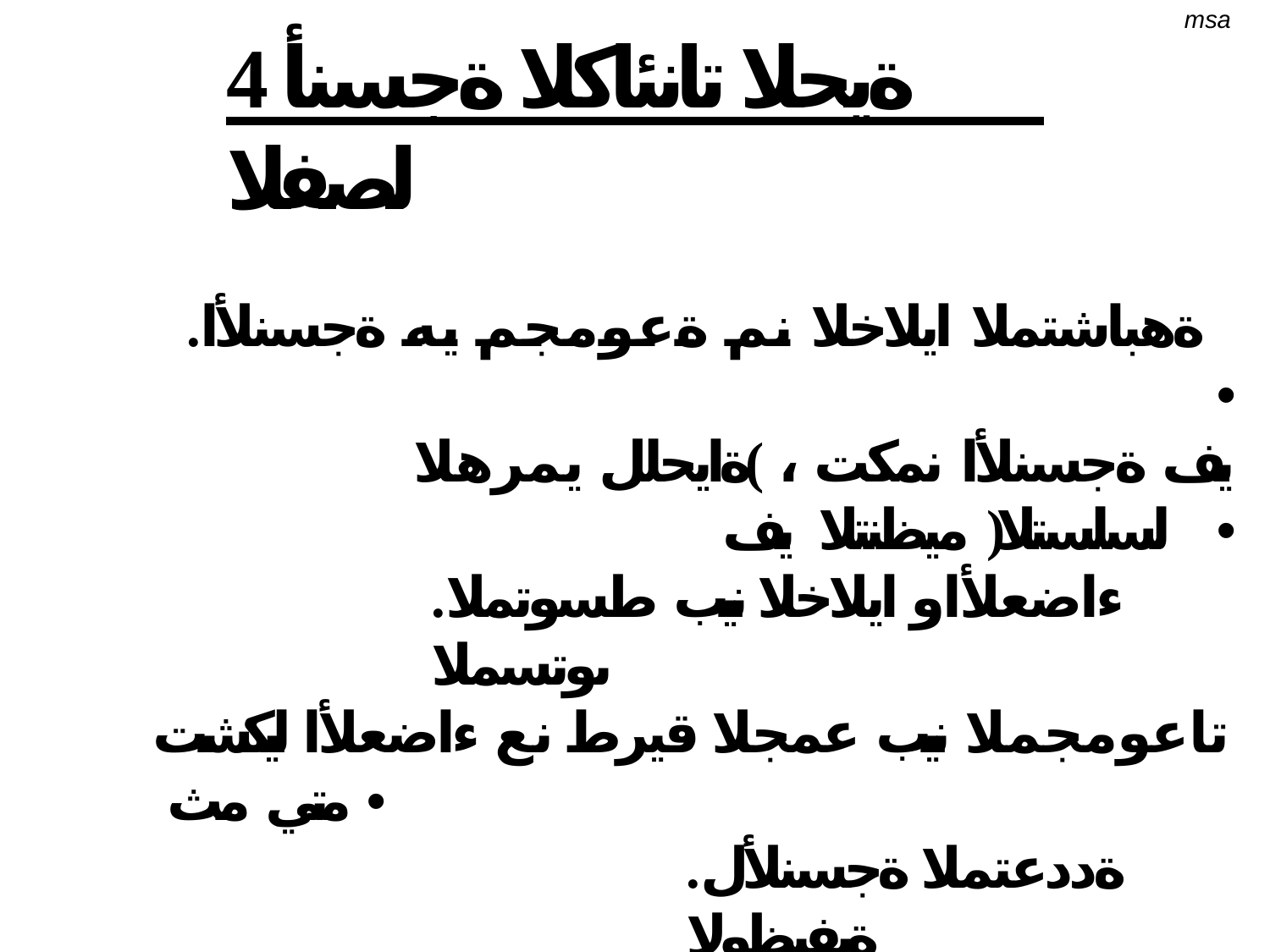

msa
# ةيحلا تانئاكلا ةجسنأ 4 لصفلا

.ةهباشتملا  ايلاخلا  نم ةعومجم يه ةجسنلأا    •
يف ةجسنلأا  نمكت  ، )ةايحلل  يمرهلا لسلستلا(    ميظنتلا   يف •
.ءاضعلأاو ايلاخلا نيب طسوتملا ىوتسملا
تاعومجملا نيب عمجلا قيرط نع ءاضعلأا ليكشت متي مث •
.ةددعتملا ةجسنلأل ةيفيظولا
:ةجسنلأا  عاونأ  2  •
ةيتابنلا     ةجسنلأا     •
ةيناويحلا  ةجسنلأا     •